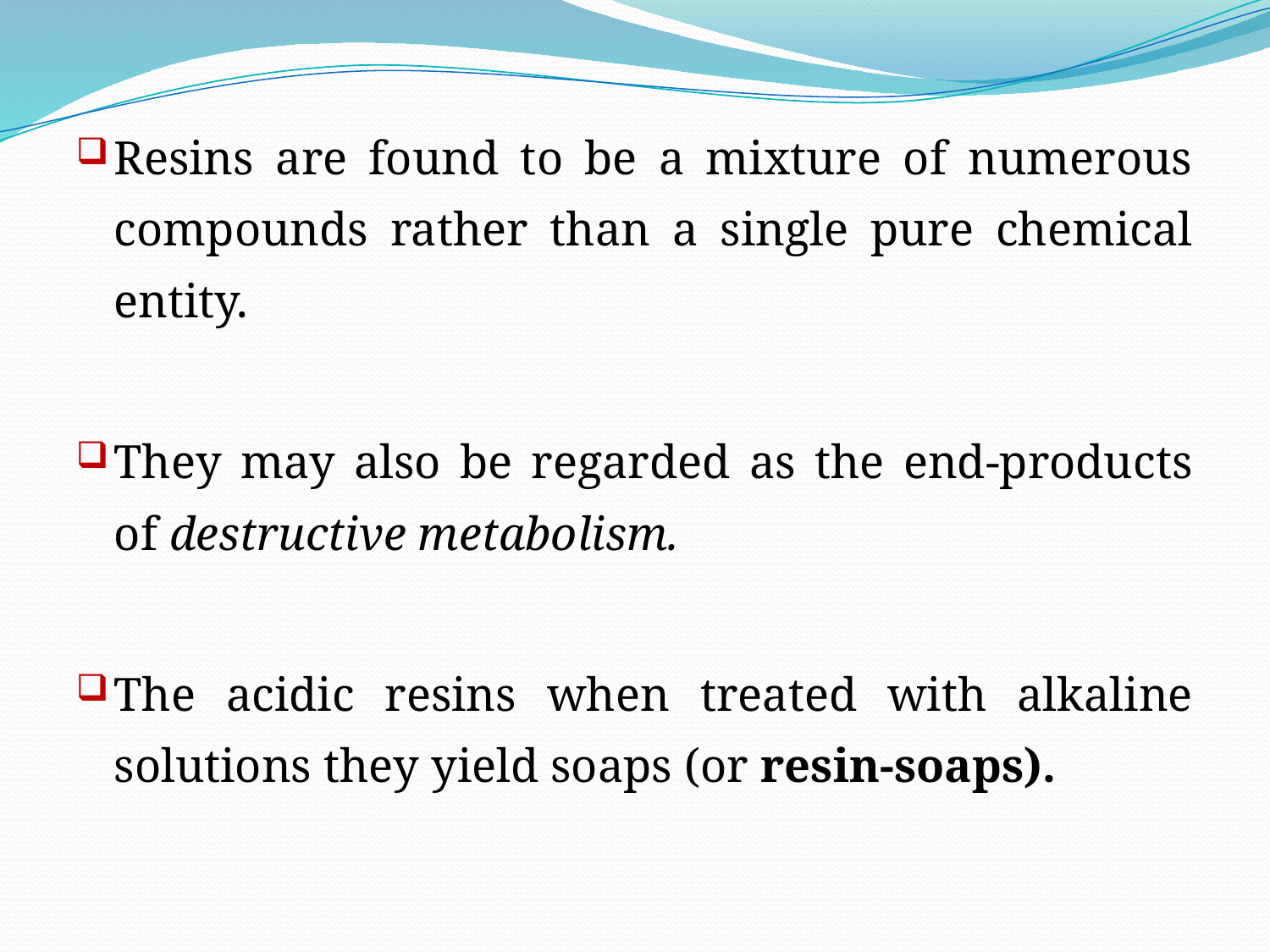

Resins are found to be a mixture of numerous compounds rather than a single pure chemical entity.

They may also be regarded as the end-products of destructive metabolism.

The acidic resins when treated with alkaline solutions they yield soaps (or resin-soaps).